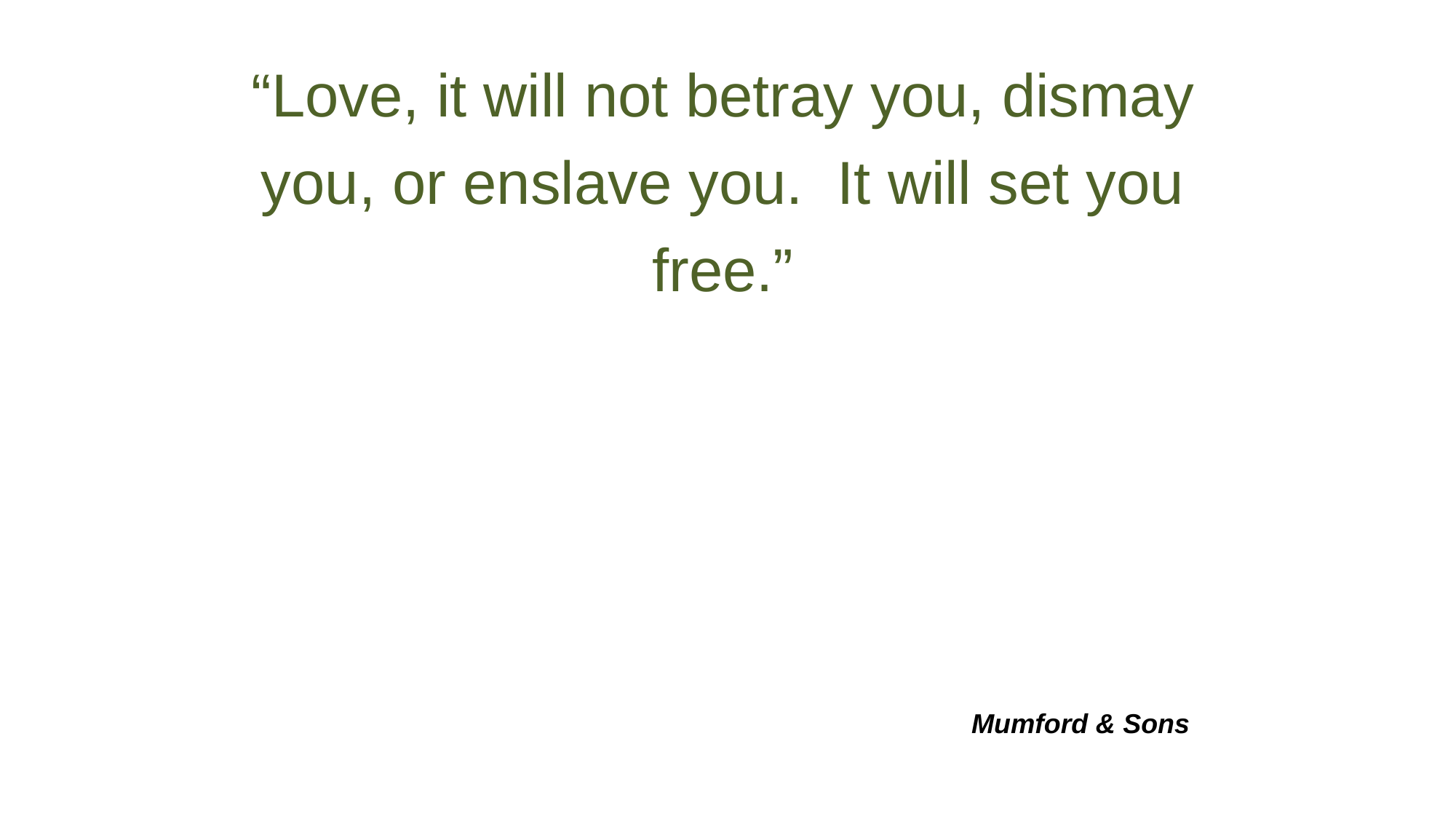

“Love, it will not betray you, dismay you, or enslave you.  It will set you free.”
Mumford & Sons